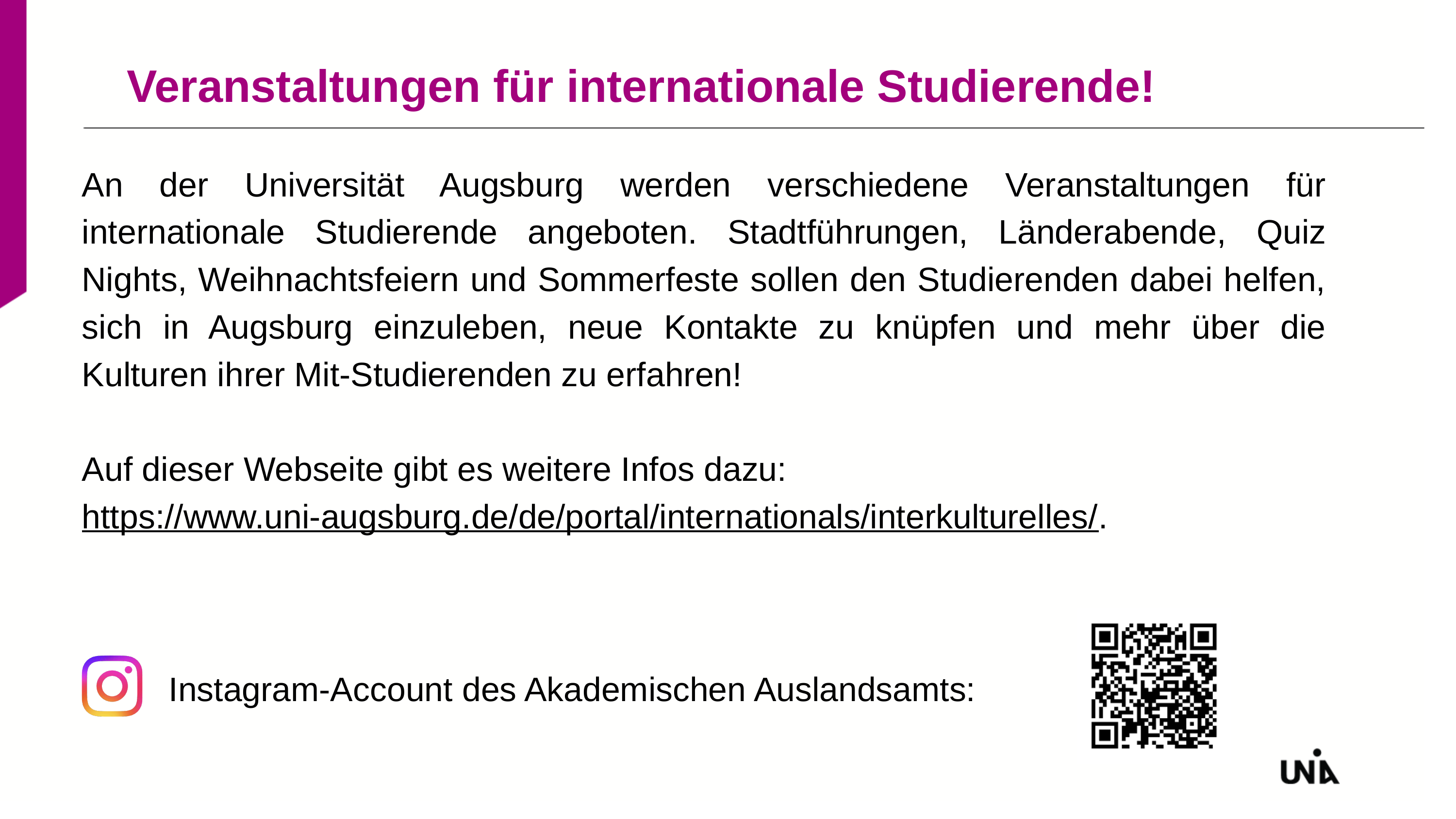

Veranstaltungen für internationale Studierende!
An der Universität Augsburg werden verschiedene Veranstaltungen für internationale Studierende angeboten. Stadtführungen, Länderabende, Quiz Nights, Weihnachtsfeiern und Sommerfeste sollen den Studierenden dabei helfen, sich in Augsburg einzuleben, neue Kontakte zu knüpfen und mehr über die Kulturen ihrer Mit-Studierenden zu erfahren!

Auf dieser Webseite gibt es weitere Infos dazu:
https://www.uni-augsburg.de/de/portal/internationals/interkulturelles/.

Instagram-Account des Akademischen Auslandsamts: